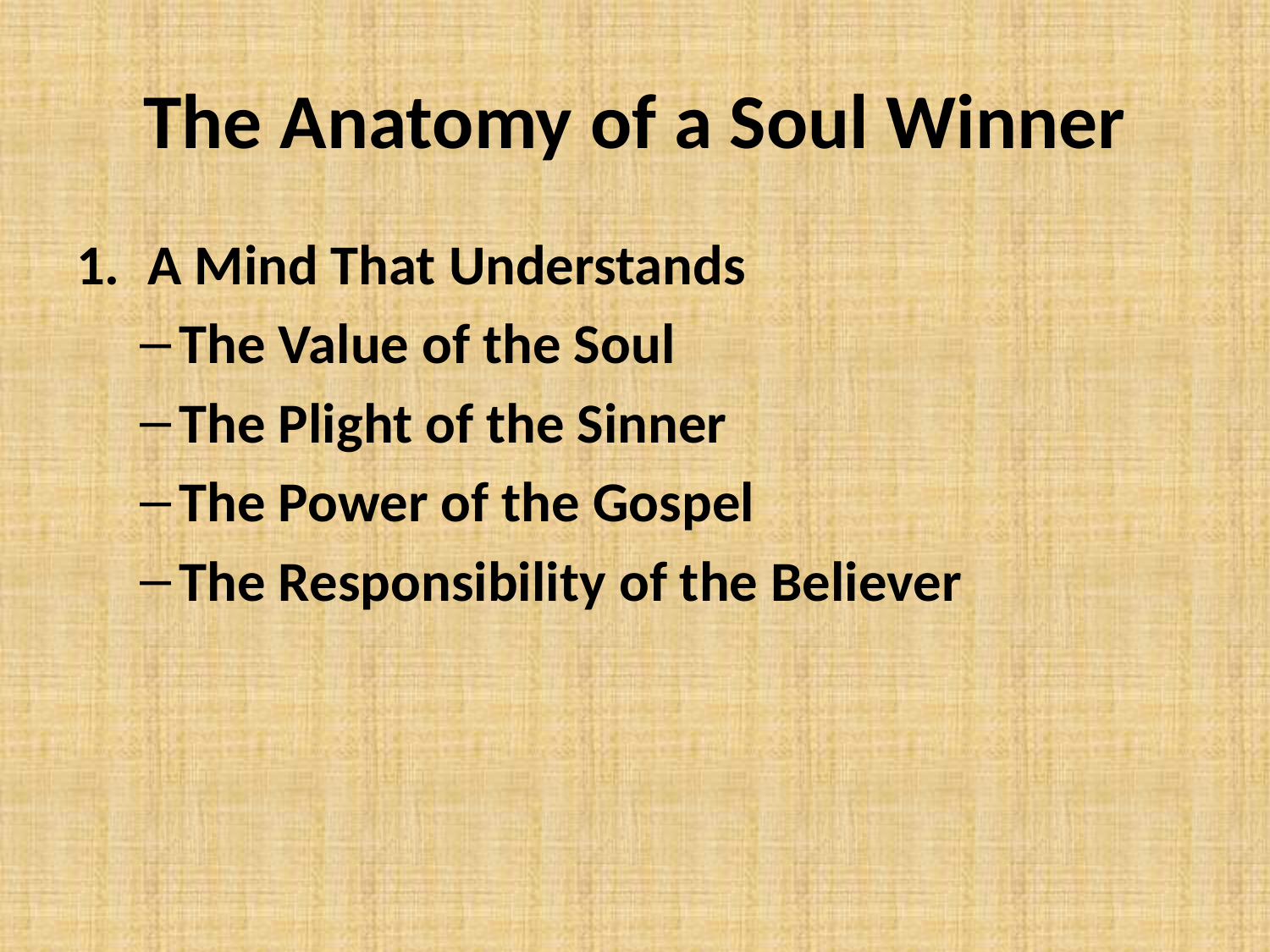

# The Anatomy of a Soul Winner
A Mind That Understands
The Value of the Soul
The Plight of the Sinner
The Power of the Gospel
The Responsibility of the Believer